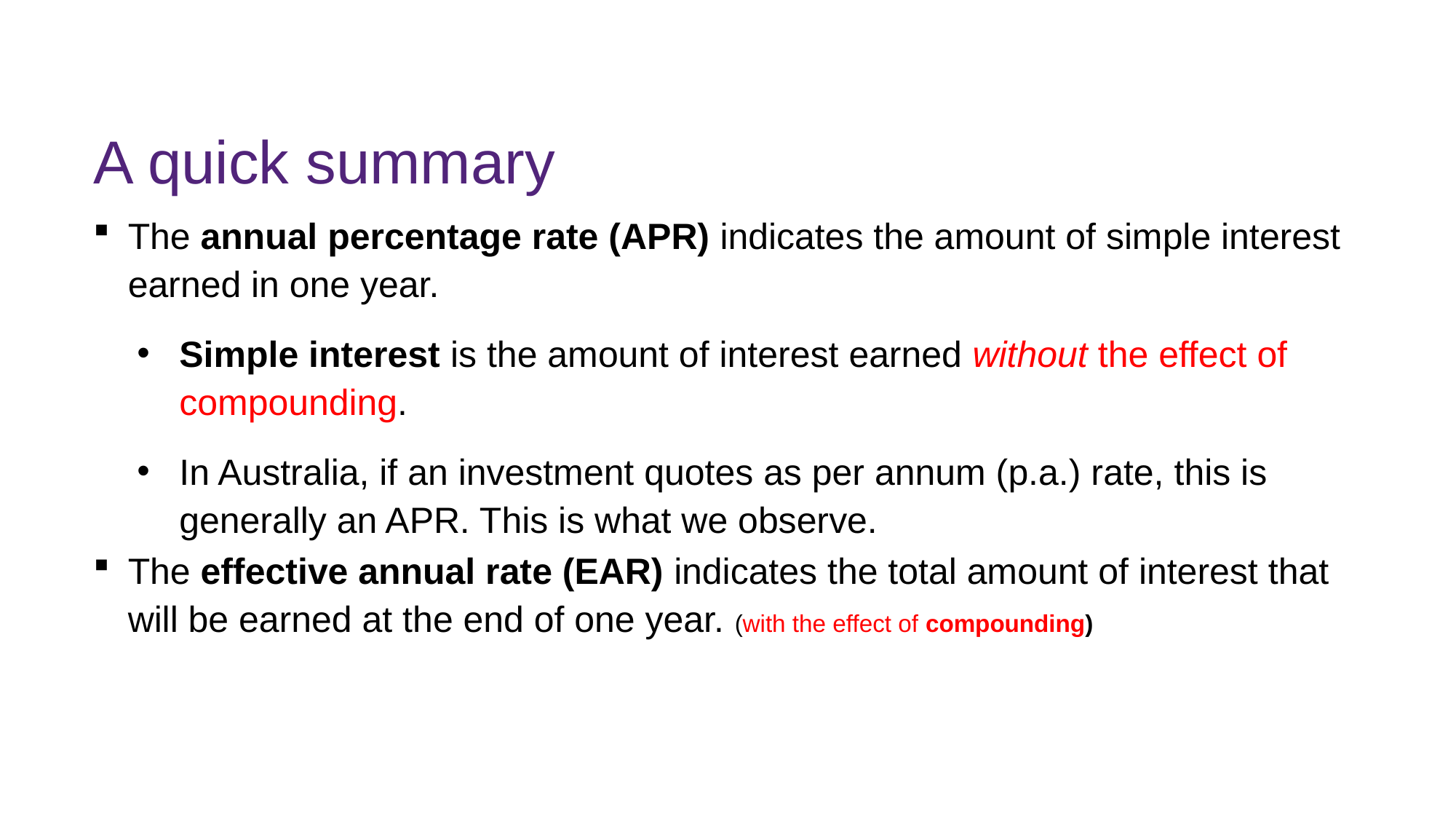

# A quick summary
The annual percentage rate (APR) indicates the amount of simple interest earned in one year.
Simple interest is the amount of interest earned without the effect of compounding.
In Australia, if an investment quotes as per annum (p.a.) rate, this is generally an APR. This is what we observe.
The effective annual rate (EAR) indicates the total amount of interest that will be earned at the end of one year. (with the effect of compounding)
43